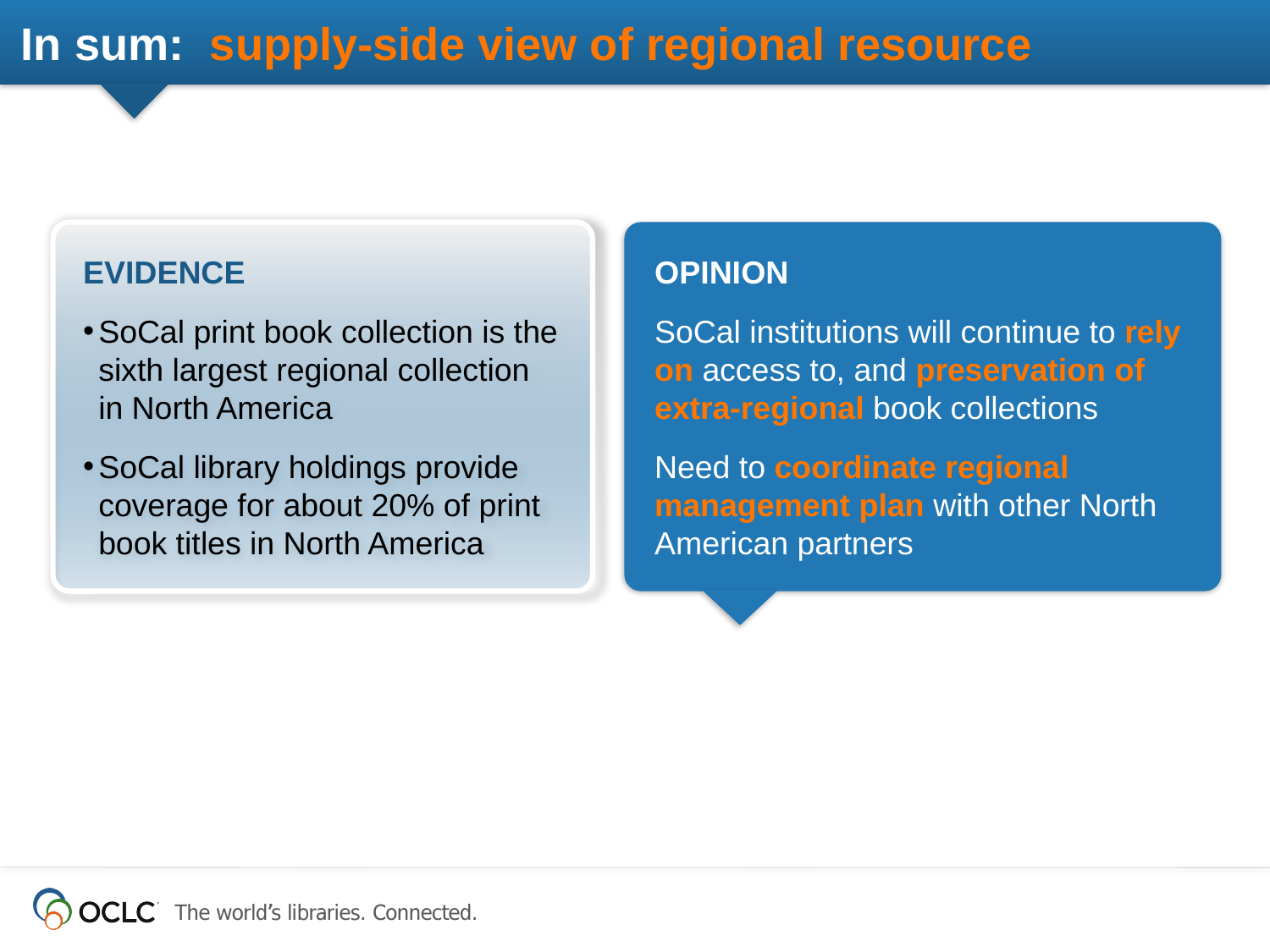

# In sum:  supply-side view of regional resource
Evidence
SoCal print book collection is the sixth largest regional collection in North America
SoCal library holdings provide coverage for about 20% of print book titles in North America
OPINION
SoCal institutions will continue to rely on access to, and preservation of extra-regional book collections
Need to coordinate regional management plan with other North American partners